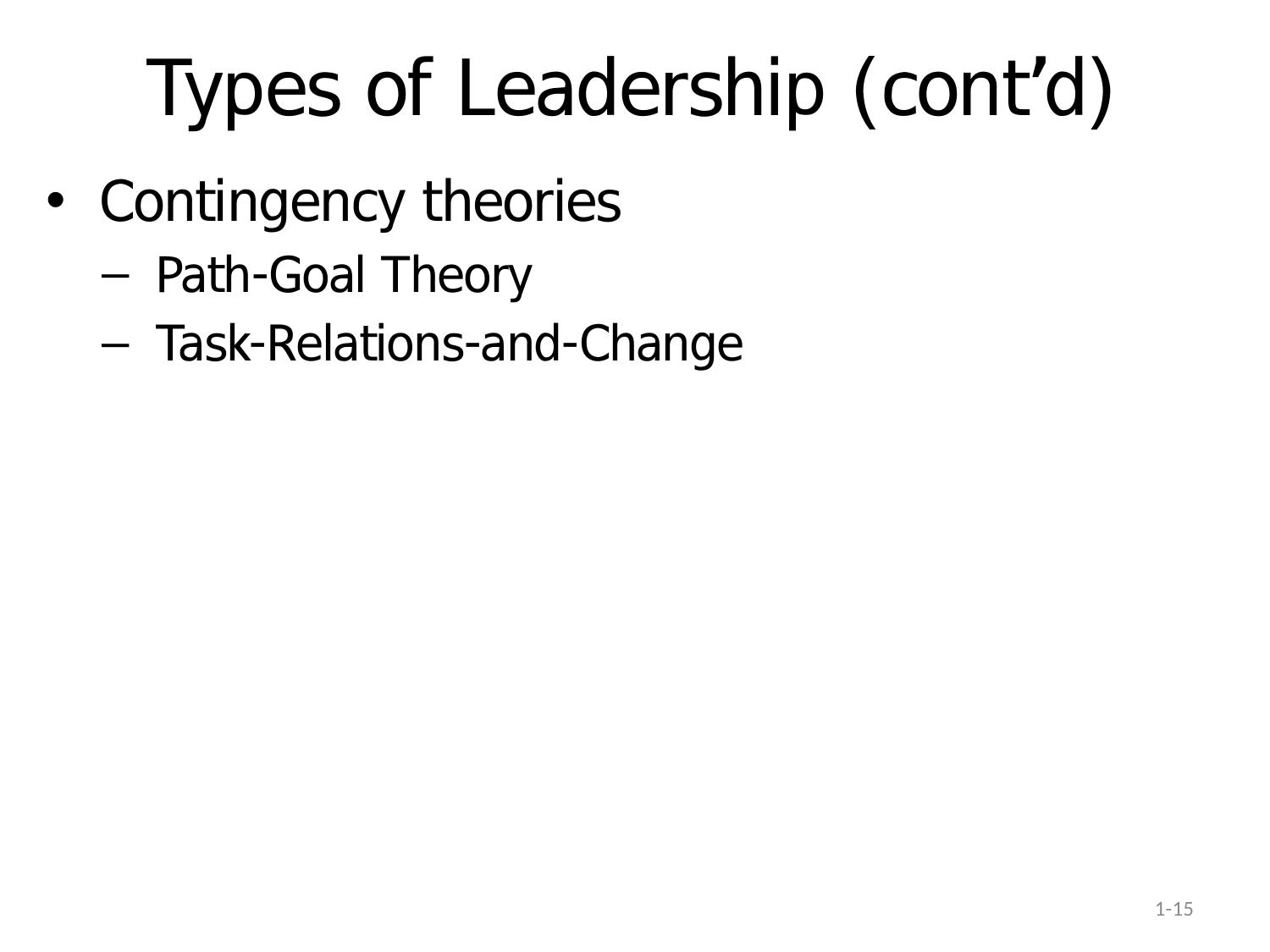

# Types of Leadership (cont’d)
Contingency theories
Path-Goal Theory
Task-Relations-and-Change
1-15